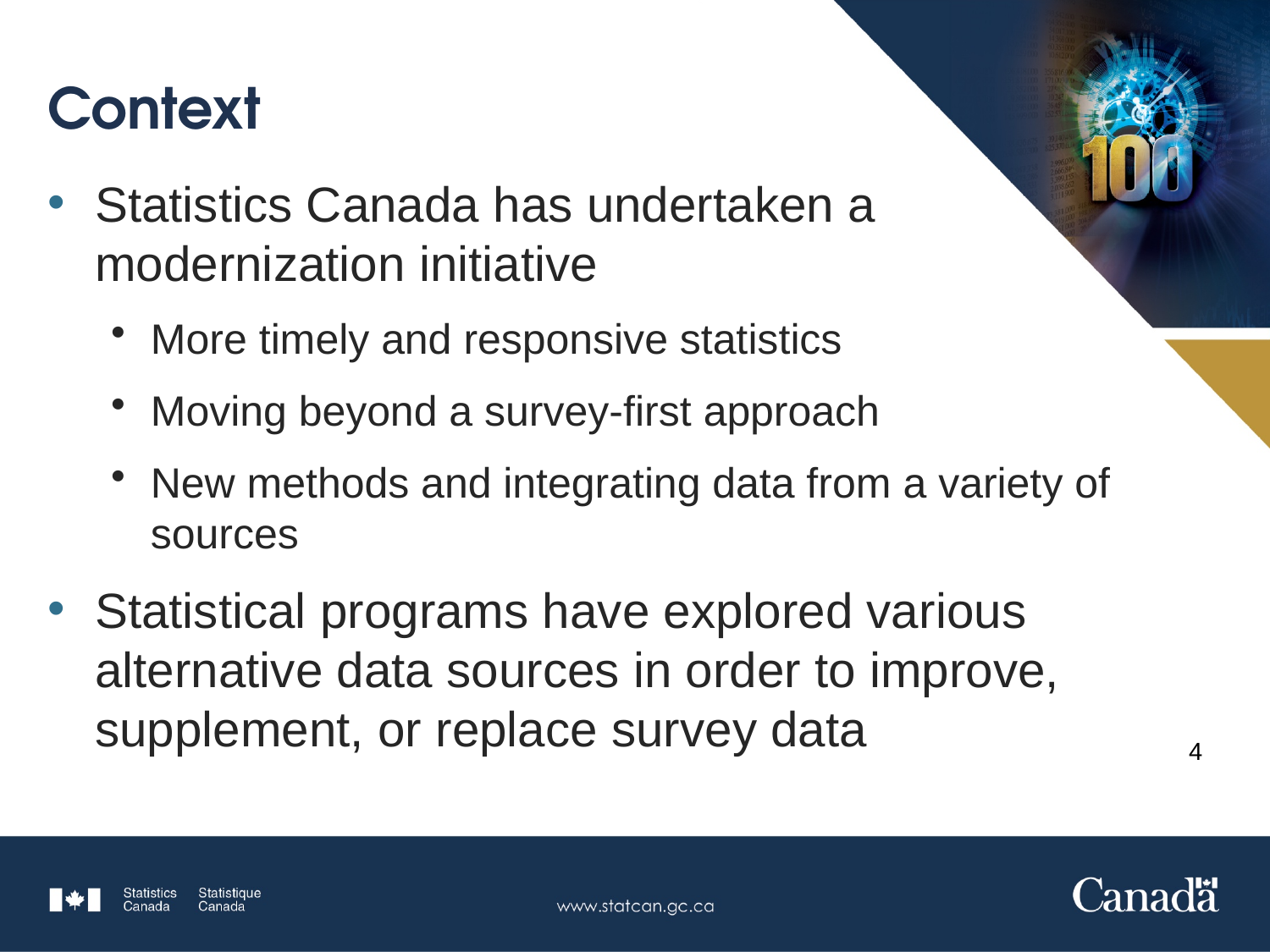

# Context
Statistics Canada has undertaken a
modernization initiative
More timely and responsive statistics
Moving beyond a survey-first approach
New methods and integrating data from a variety of sources
Statistical programs have explored various alternative data sources in order to improve, supplement, or replace survey data

4